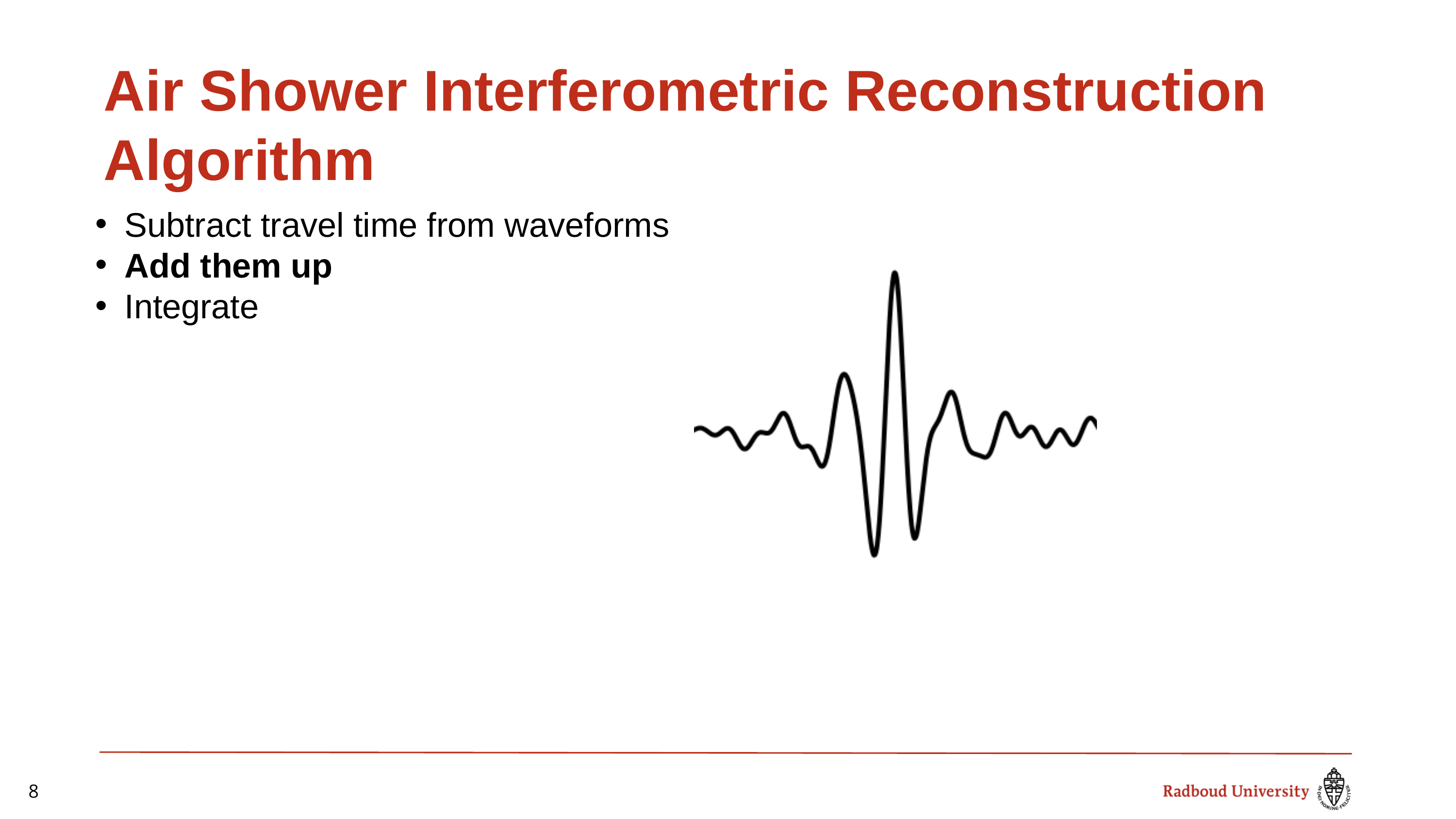

Air Shower Interferometric Reconstruction Algorithm
Subtract travel time from waveforms
Add them up
Integrate

8